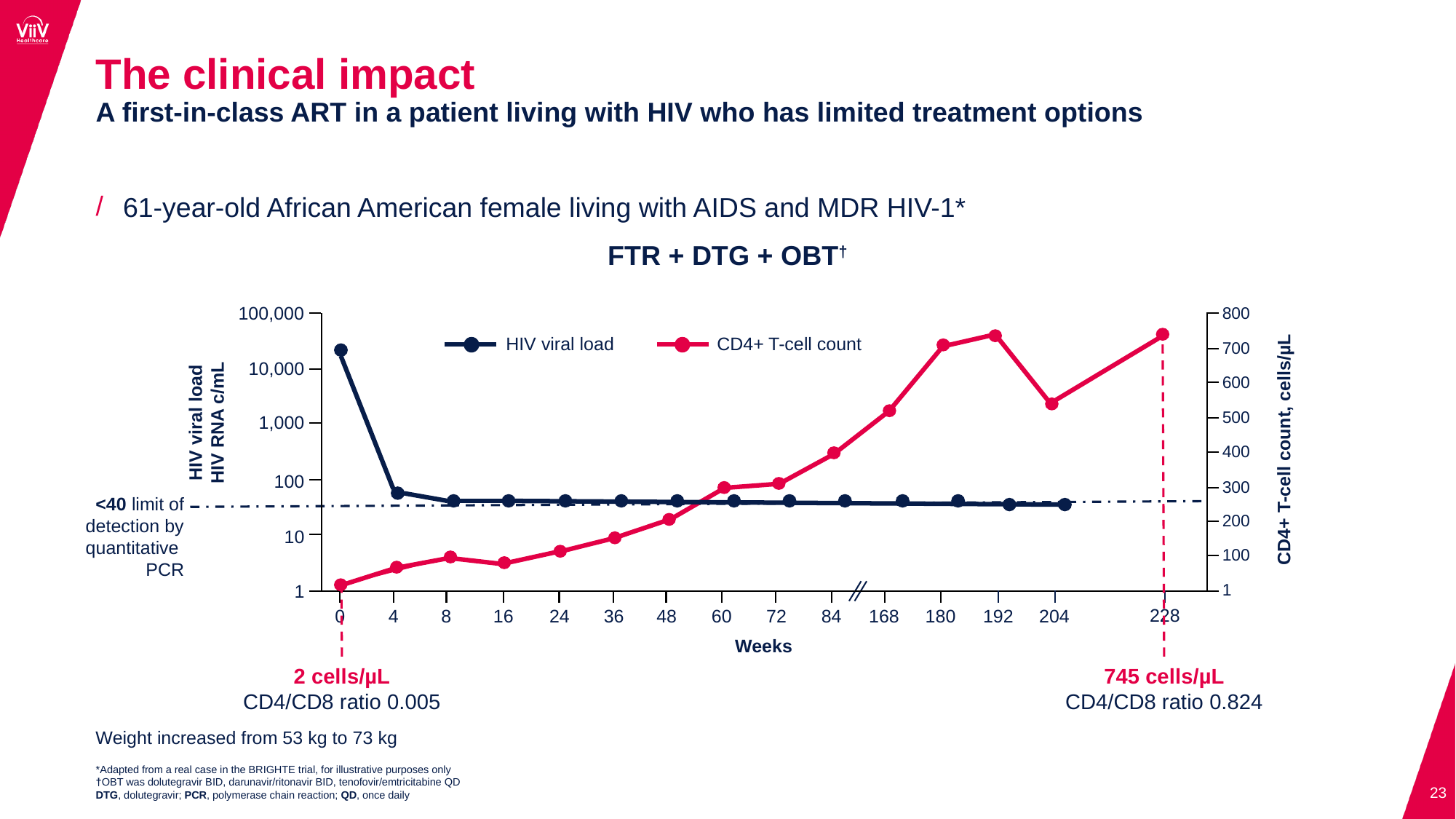

# The clinical impact A first-in-class ART in a patient living with HIV who has limited treatment options
61-year-old African American female living with AIDS and MDR HIV-1*
FTR + DTG + OBT†
100,000
800

2 cells/µL
CD4/CD8 ratio 0.005
745 cells/µL
CD4/CD8 ratio 0.824
HIV viral load
CD4+ T-cell count

700

10,000
600
HIV viral load
HIV RNA c/mL
500
1,000
CD4+ T-cell count, cells/µL
400
100
300
<40 limit of detection by quantitative
PCR

200
10
100
1
1
228
0
4
8
16
24
36
48
60
72
84
168
180
192
204
Weeks
Weight increased from 53 kg to 73 kg
*Adapted from a real case in the BRIGHTE trial, for illustrative purposes only
†OBT was dolutegravir BID, darunavir/ritonavir BID, tenofovir/emtricitabine QD
DTG, dolutegravir; PCR, polymerase chain reaction; QD, once daily
23